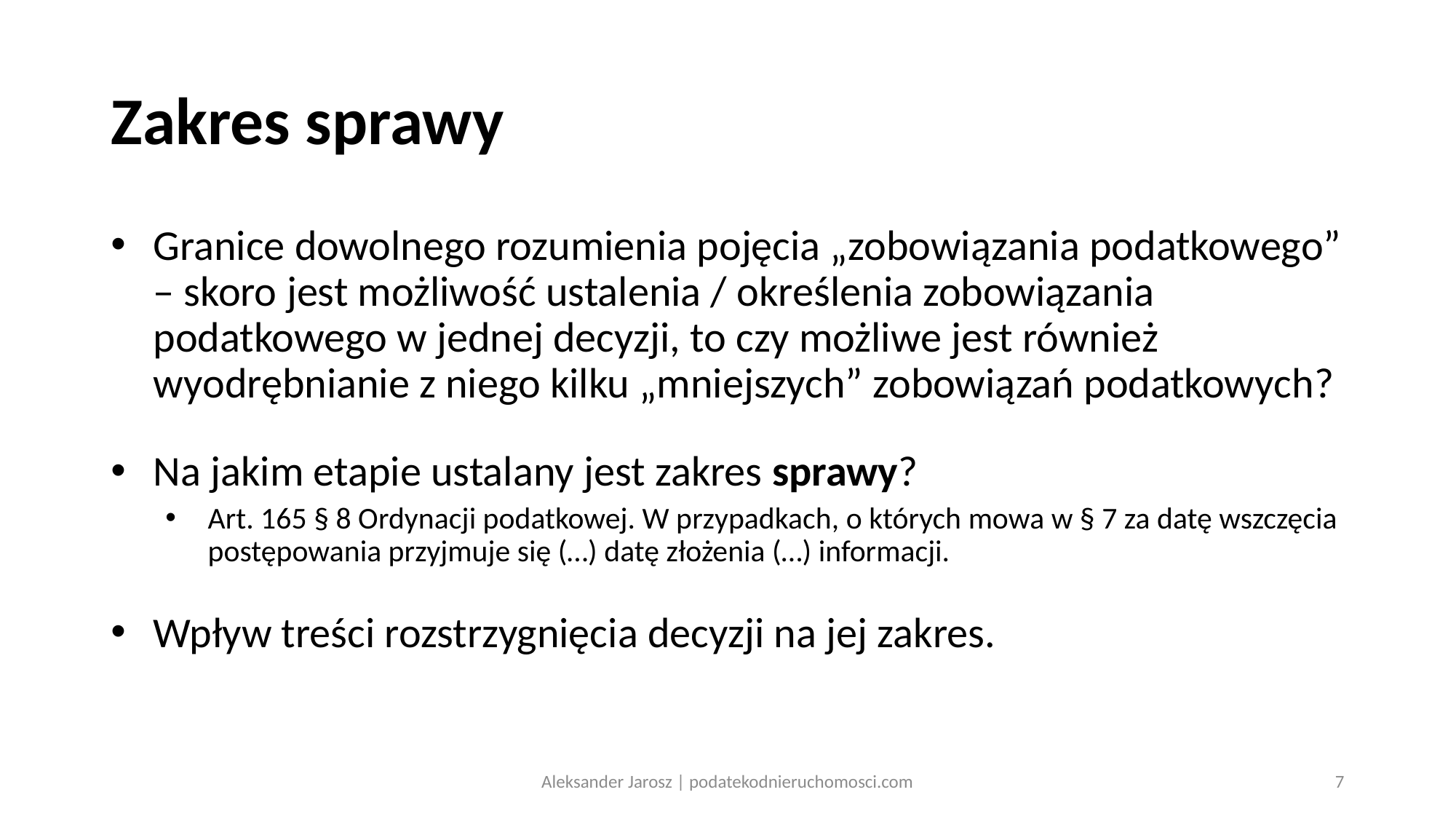

# Zakres sprawy
Granice dowolnego rozumienia pojęcia „zobowiązania podatkowego” – skoro jest możliwość ustalenia / określenia zobowiązania podatkowego w jednej decyzji, to czy możliwe jest również wyodrębnianie z niego kilku „mniejszych” zobowiązań podatkowych?
Na jakim etapie ustalany jest zakres sprawy?
Art. 165 § 8 Ordynacji podatkowej. W przypadkach, o których mowa w § 7 za datę wszczęcia postępowania przyjmuje się (…) datę złożenia (…) informacji.
Wpływ treści rozstrzygnięcia decyzji na jej zakres.
Aleksander Jarosz | podatekodnieruchomosci.com
7